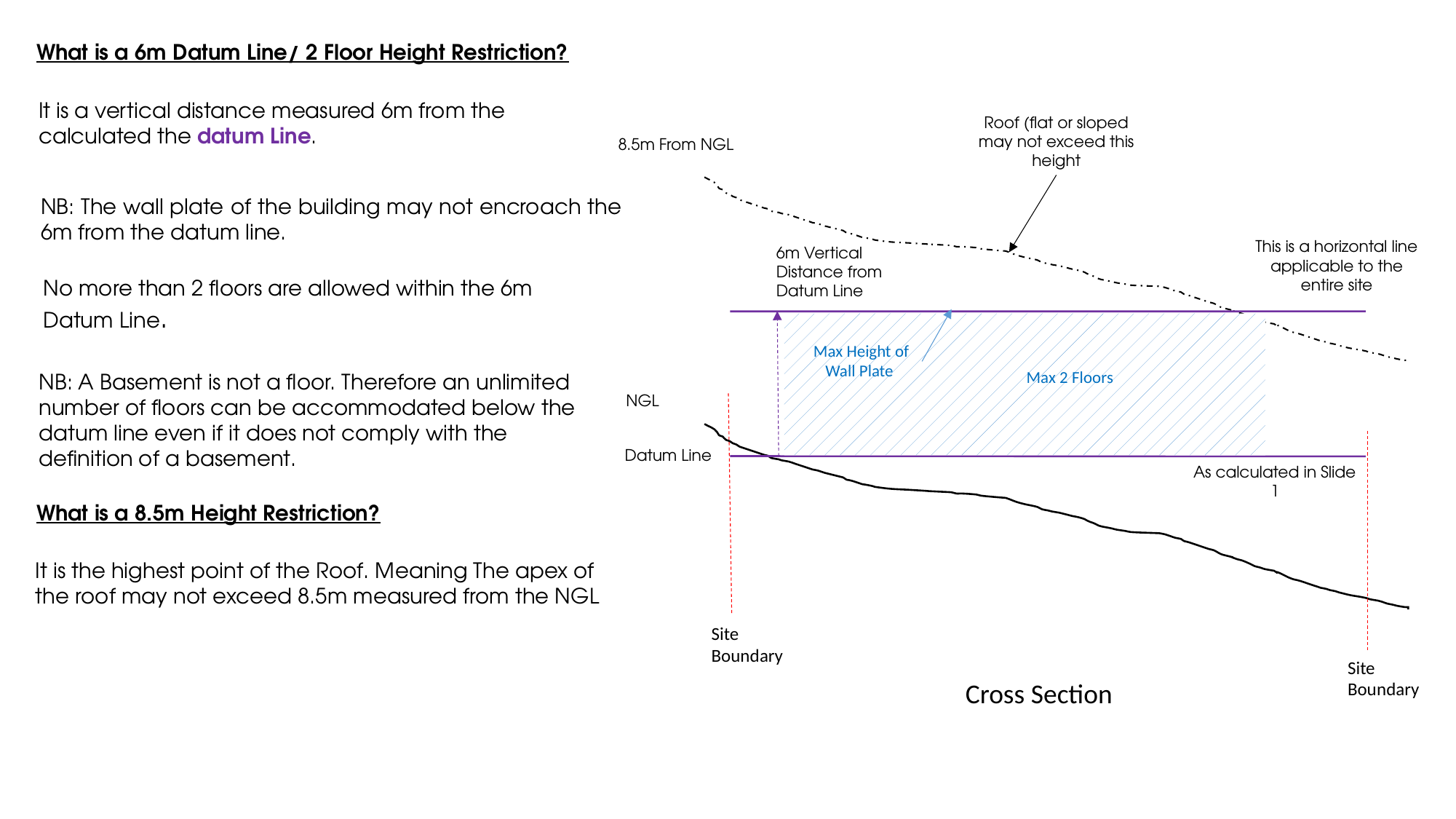

What is a 6m Datum Line/ 2 Floor Height Restriction?
It is a vertical distance measured 6m from the calculated the datum Line.
Roof (flat or sloped may not exceed this height
8.5m From NGL

NB: The wall plate of the building may not encroach the 6m from the datum line.
This is a horizontal line applicable to the entire site
6m Vertical Distance from Datum Line
No more than 2 floors are allowed within the 6m Datum Line.

Max Height of Wall Plate
Max 2 Floors
NB: A Basement is not a floor. Therefore an unlimited number of floors can be accommodated below the datum line even if it does not comply with the definition of a basement.

NGL

Datum Line
As calculated in Slide 1
What is a 8.5m Height Restriction?
It is the highest point of the Roof. Meaning The apex of the roof may not exceed 8.5m measured from the NGL
Site Boundary
Site Boundary
Cross Section